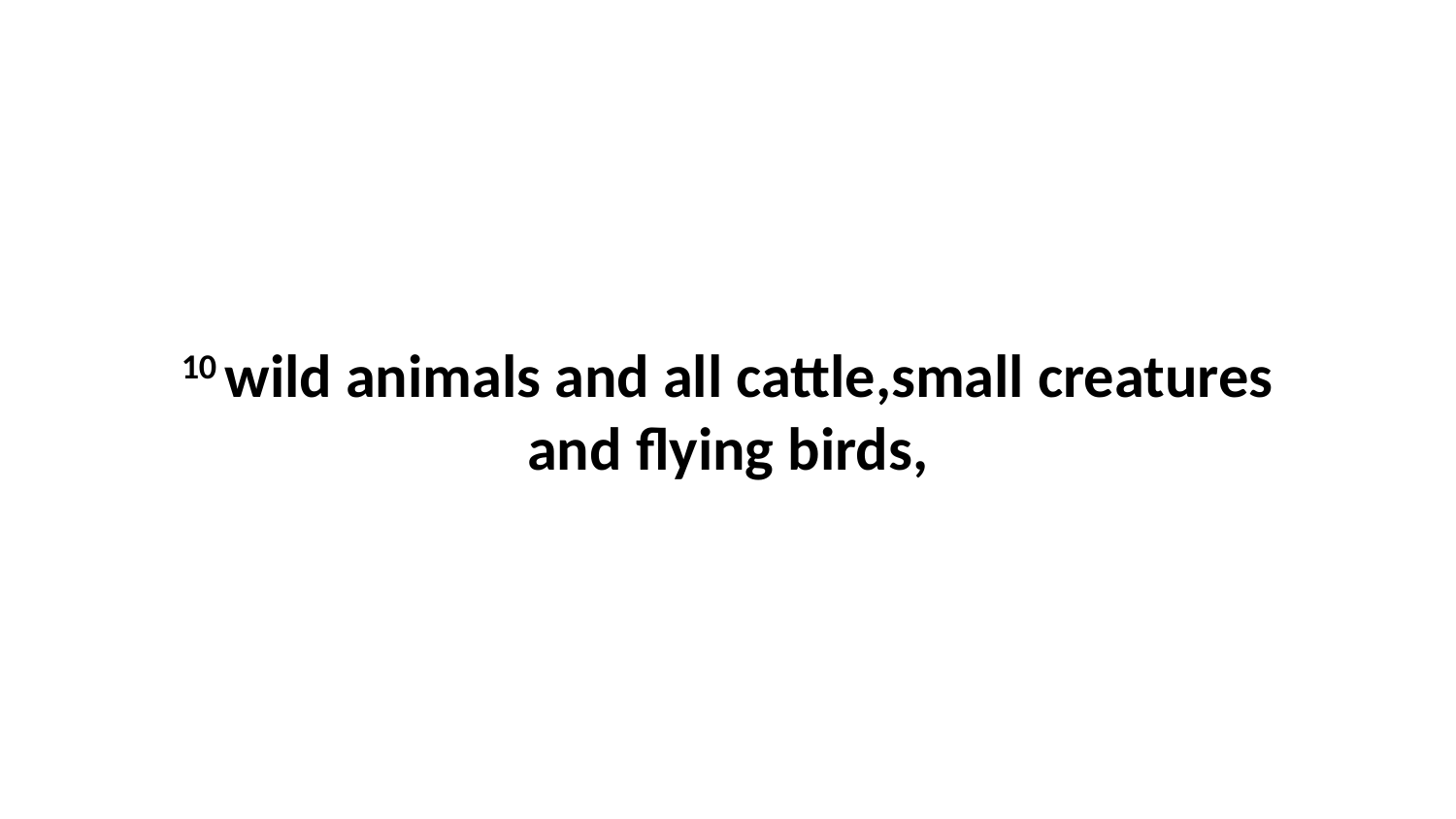

10 wild animals and all cattle,small creatures and flying birds,